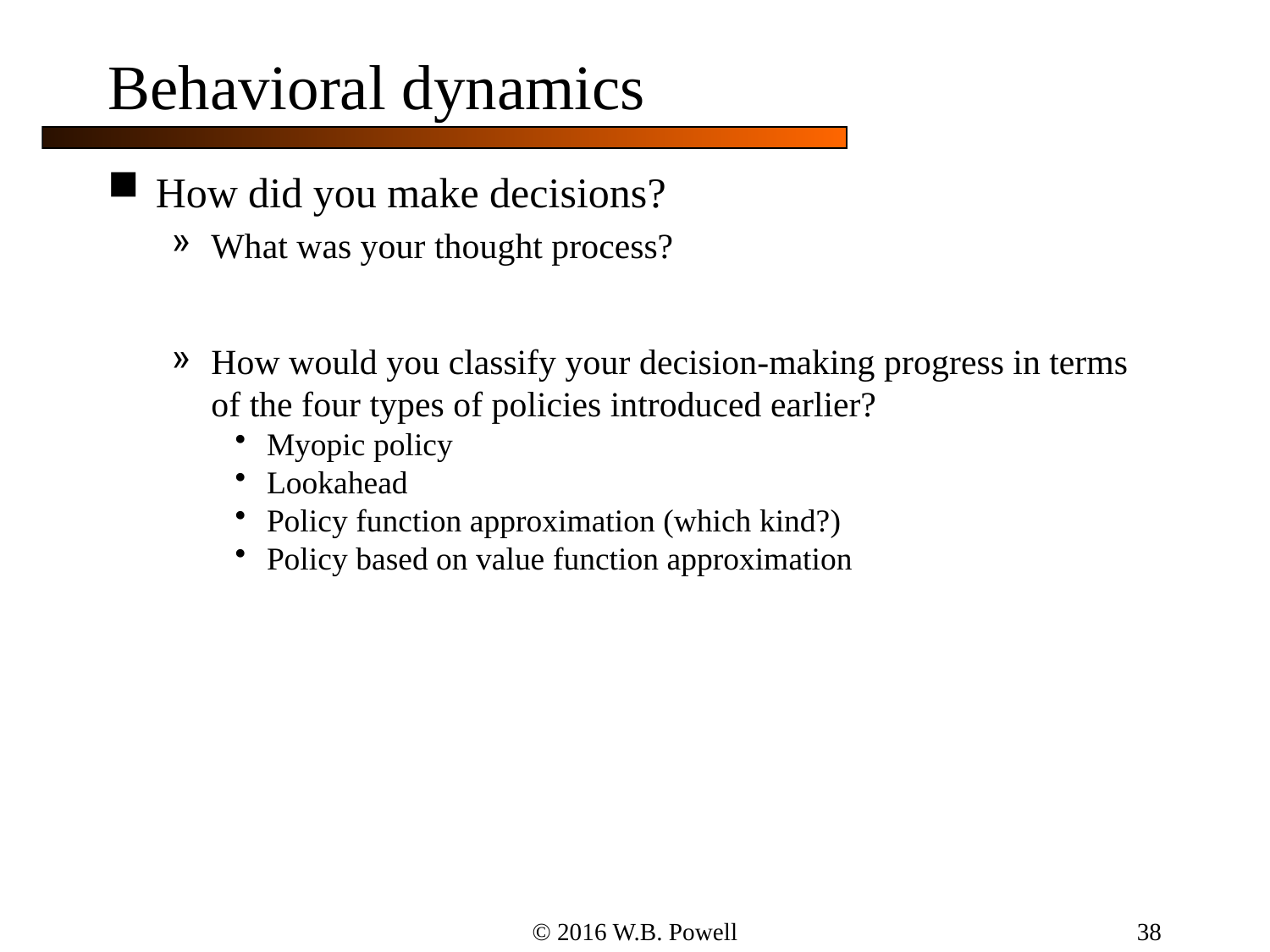

38
# Behavioral dynamics
How did you make decisions?
What was your thought process?

How would you classify your decision-making progress in terms of the four types of policies introduced earlier?
Myopic policy
Lookahead
Policy function approximation (which kind?)
Policy based on value function approximation
© 2016 W.B. Powell